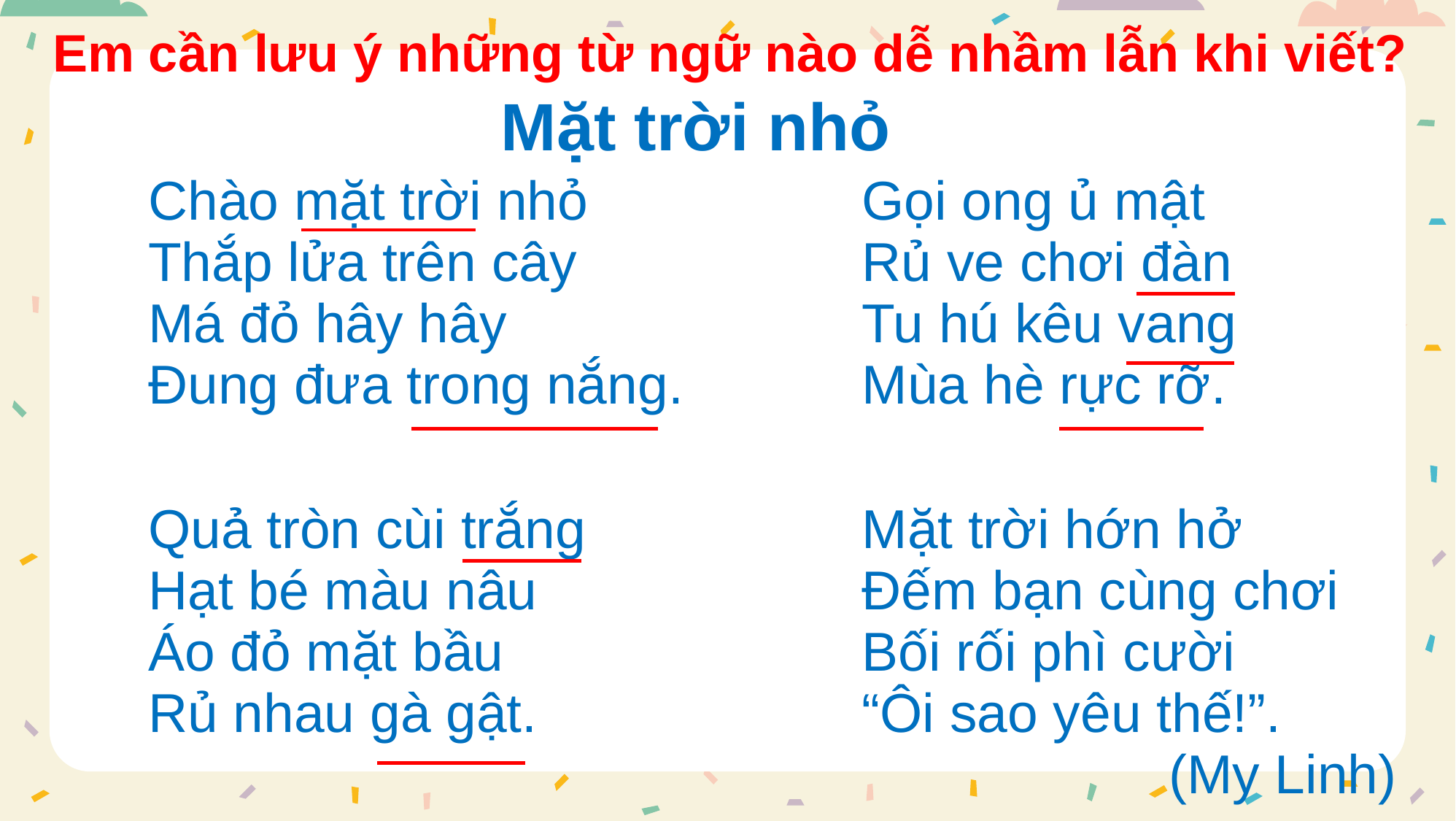

Em cần lưu ý những từ ngữ nào dễ nhầm lẫn khi viết?
Mặt trời nhỏ
| Chào mặt trời nhỏ Thắp lửa trên cây Má đỏ hây hây Đung đưa trong nắng. | Gọi ong ủ mật Rủ ve chơi đàn Tu hú kêu vang Mùa hè rực rỡ. |
| --- | --- |
| Quả tròn cùi trắng Hạt bé màu nâu Áo đỏ mặt bầu Rủ nhau gà gật. | Mặt trời hớn hở Đếm bạn cùng chơi Bối rối phì cười “Ôi sao yêu thế!”.   (My Linh) |